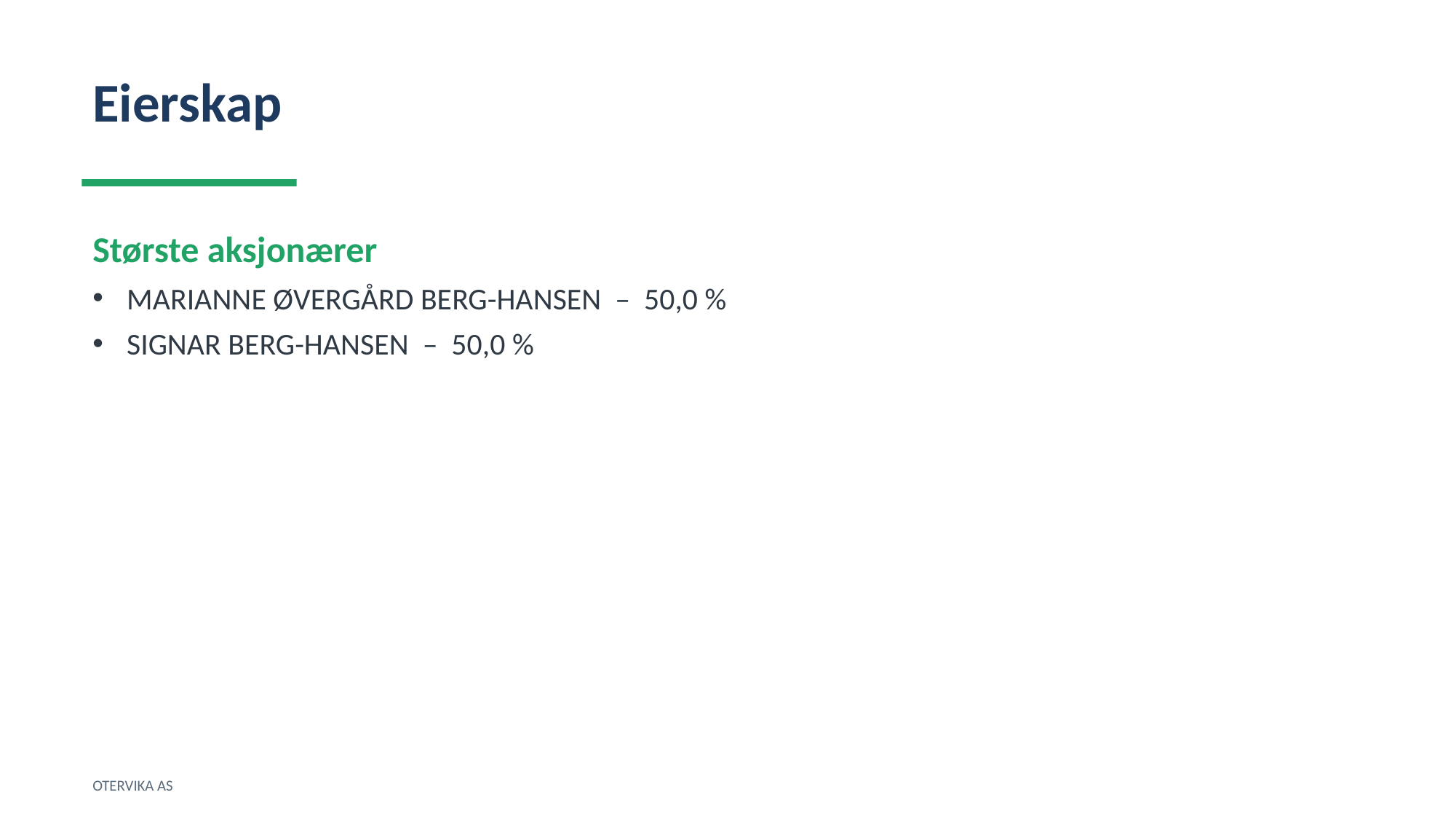

Eierskap

Største aksjonærer
MARIANNE ØVERGÅRD BERG-HANSEN  –  50,0 %
SIGNAR BERG-HANSEN  –  50,0 %
OTERVIKA AS